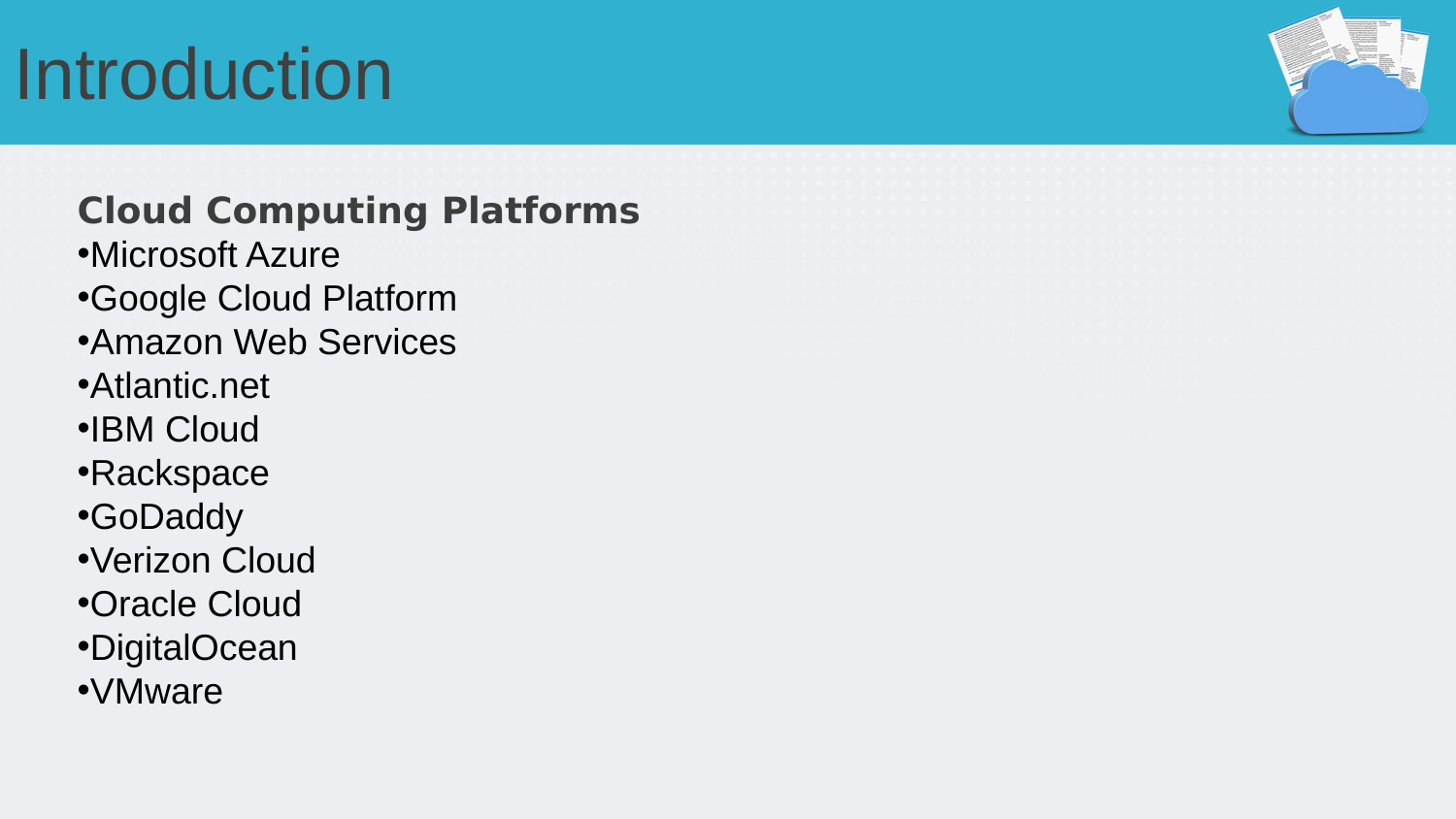

# Introduction
Cloud Computing Platforms
Microsoft Azure
Google Cloud Platform
Amazon Web Services
Atlantic.net
IBM Cloud
Rackspace
GoDaddy
Verizon Cloud
Oracle Cloud
DigitalOcean
VMware